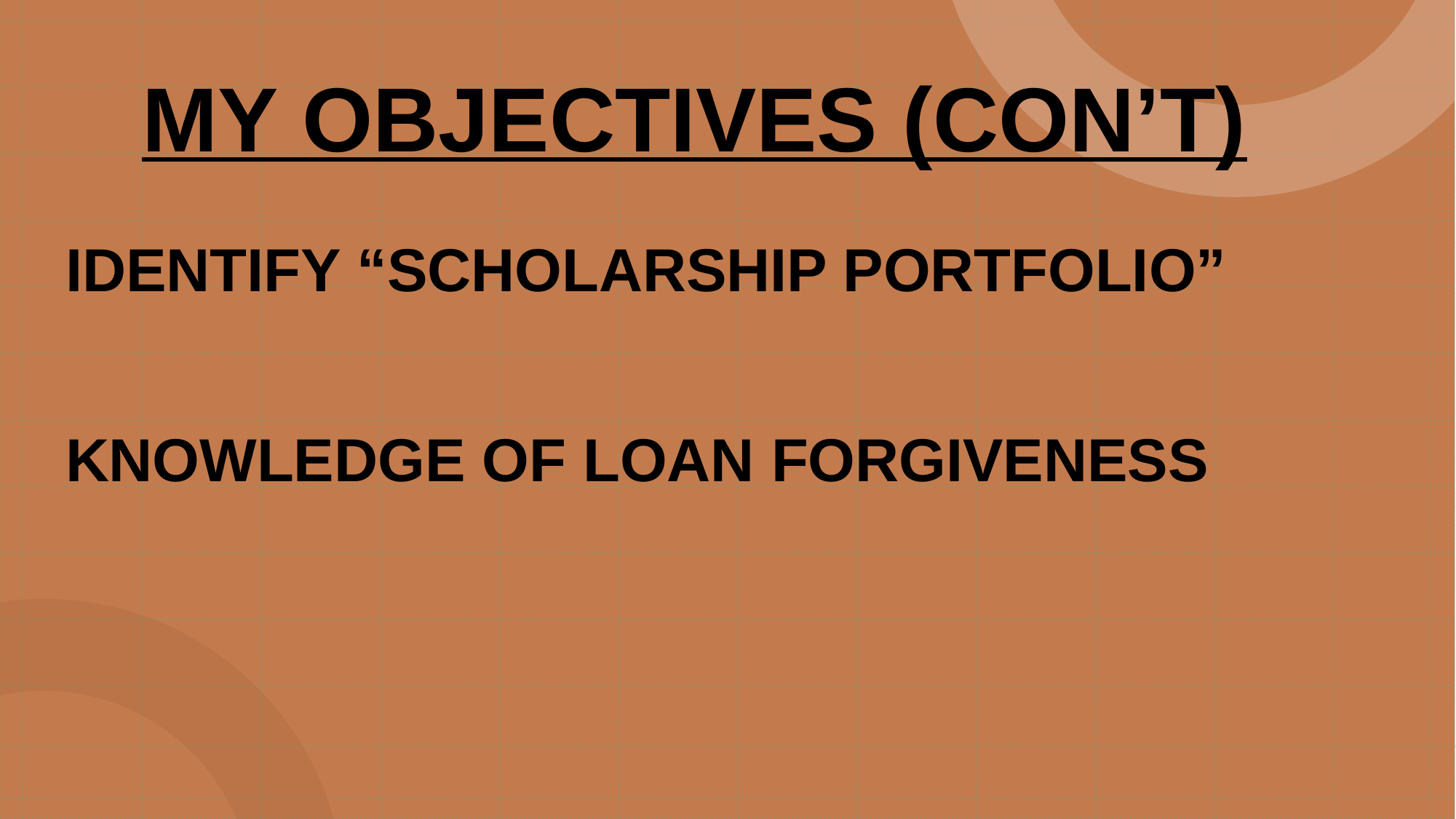

# MY OBJECTIVES (CON’T)
IDENTIFY “SCHOLARSHIP PORTFOLIO”

KNOWLEDGE OF LOAN FORGIVENESS